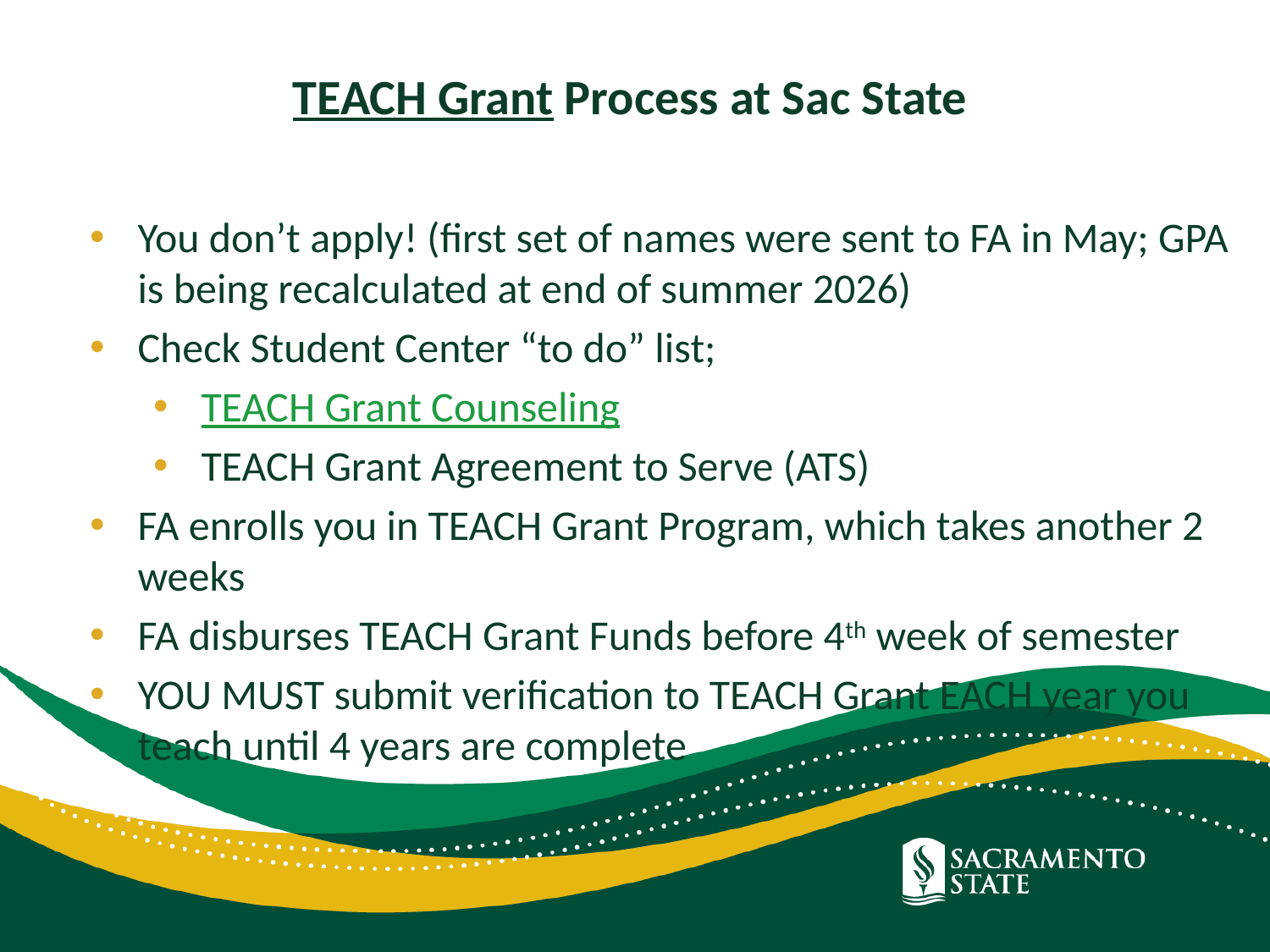

# TEACH Grant Process at Sac State
You don’t apply! (first set of names were sent to FA in May; GPA is being recalculated at end of summer 2026)
Check Student Center “to do” list;
TEACH Grant Counseling
TEACH Grant Agreement to Serve (ATS)
FA enrolls you in TEACH Grant Program, which takes another 2 weeks
FA disburses TEACH Grant Funds before 4th week of semester
YOU MUST submit verification to TEACH Grant EACH year you teach until 4 years are complete